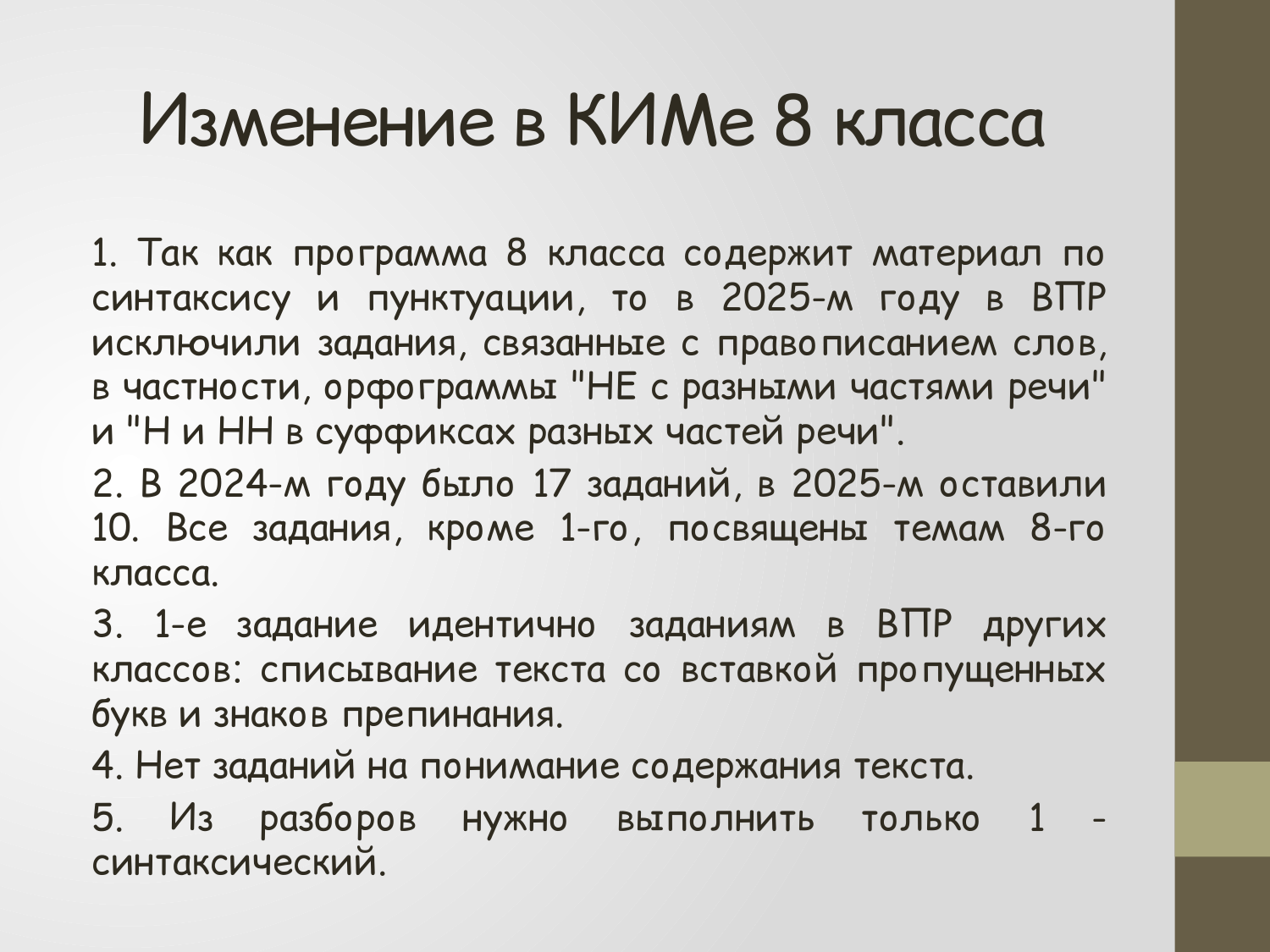

# Изменение в КИМе 8 класса
	1. Так как программа 8 класса содержит материал по синтаксису и пунктуации, то в 2025-м году в ВПР исключили задания, связанные с правописанием слов, в частности, орфограммы "НЕ с разными частями речи" и "Н и НН в суффиксах разных частей речи".
	2. В 2024-м году было 17 заданий, в 2025-м оставили 10. Все задания, кроме 1-го, посвящены темам 8-го класса.
	3. 1-е задание идентично заданиям в ВПР других классов: списывание текста со вставкой пропущенных букв и знаков препинания.
	4. Нет заданий на понимание содержания текста.
	5. Из разборов нужно выполнить только 1 - синтаксический.